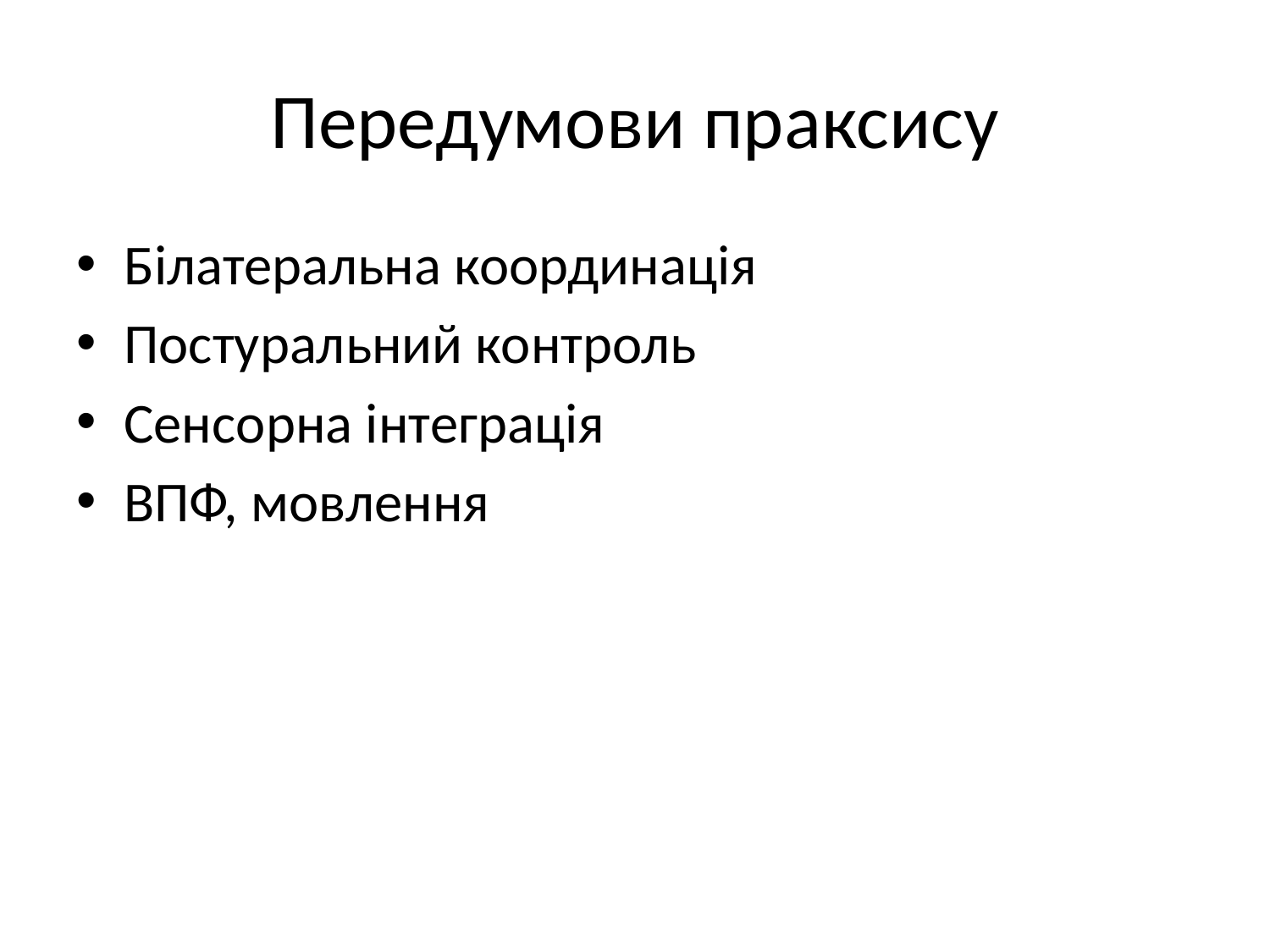

# Передумови праксису
Білатеральна координація
Постуральний контроль
Сенсорна інтеграція
ВПФ, мовлення